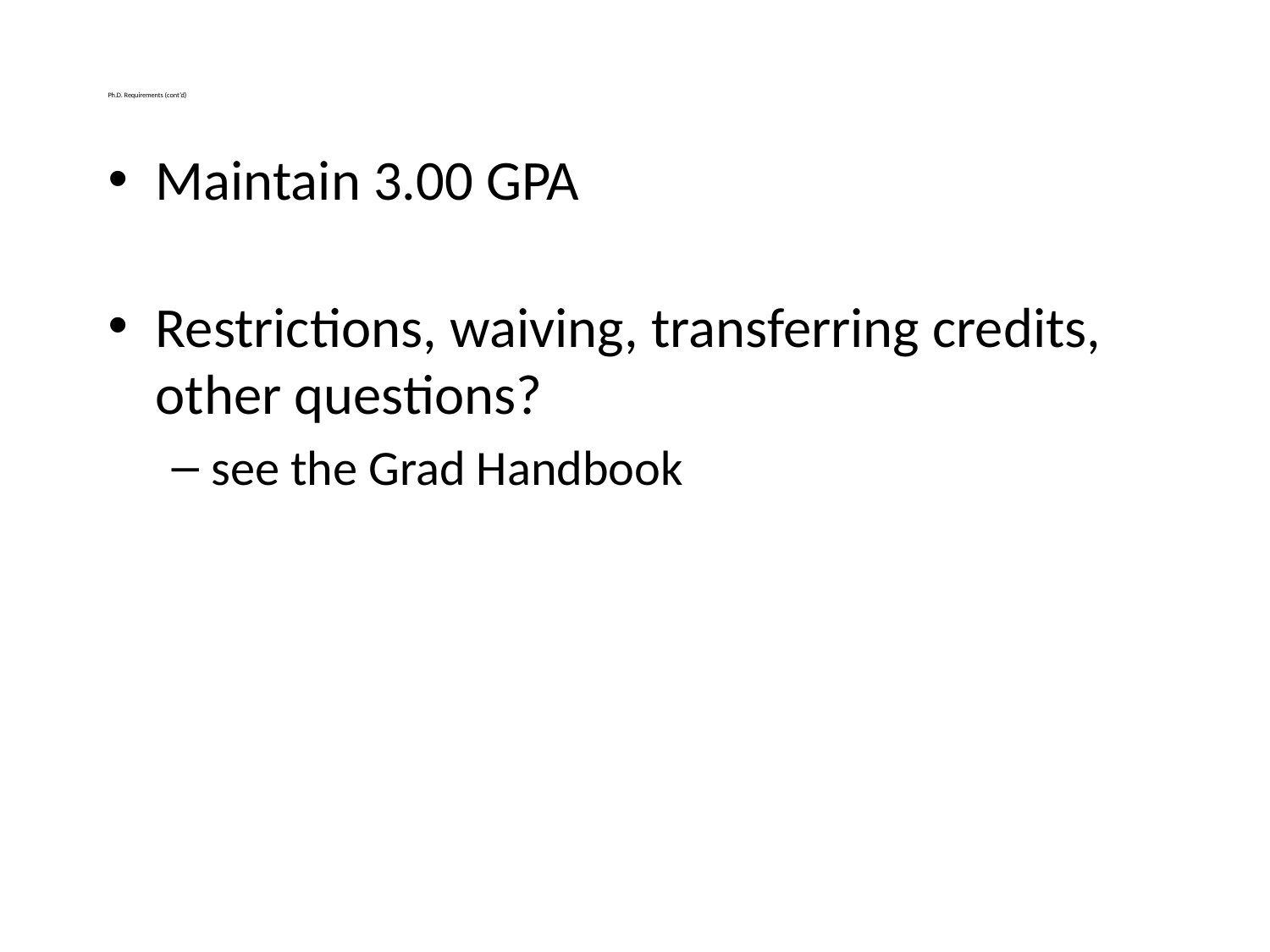

# Ph.D. Requirements (cont’d)
Maintain 3.00 GPA
Restrictions, waiving, transferring credits, other questions?
see the Grad Handbook